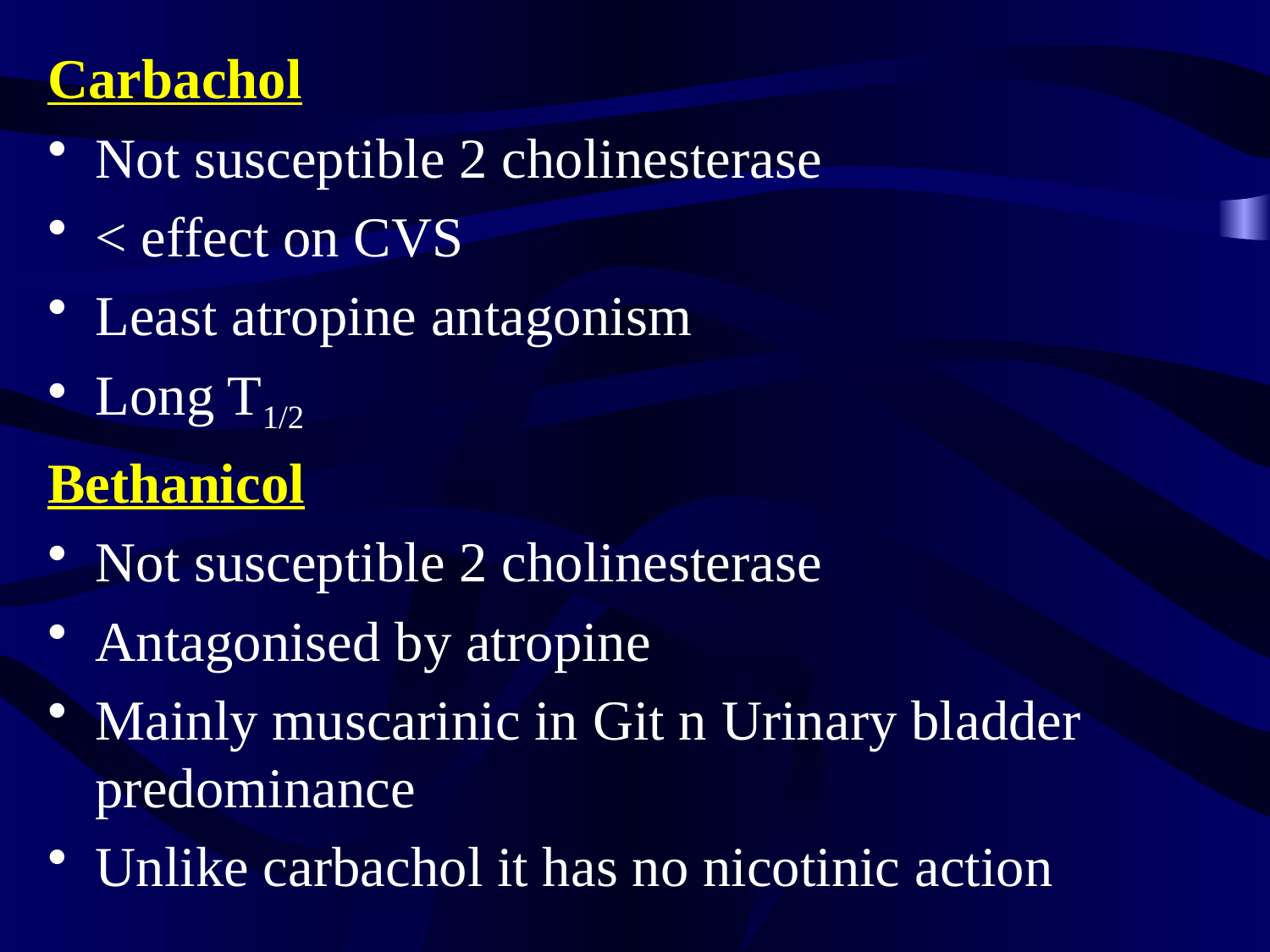

Carbachol
Not susceptible 2 cholinesterase
< effect on CVS
Least atropine antagonism
Long T1/2
Bethanicol
Not susceptible 2 cholinesterase
Antagonised by atropine
Mainly muscarinic in Git n Urinary bladder predominance
Unlike carbachol it has no nicotinic action